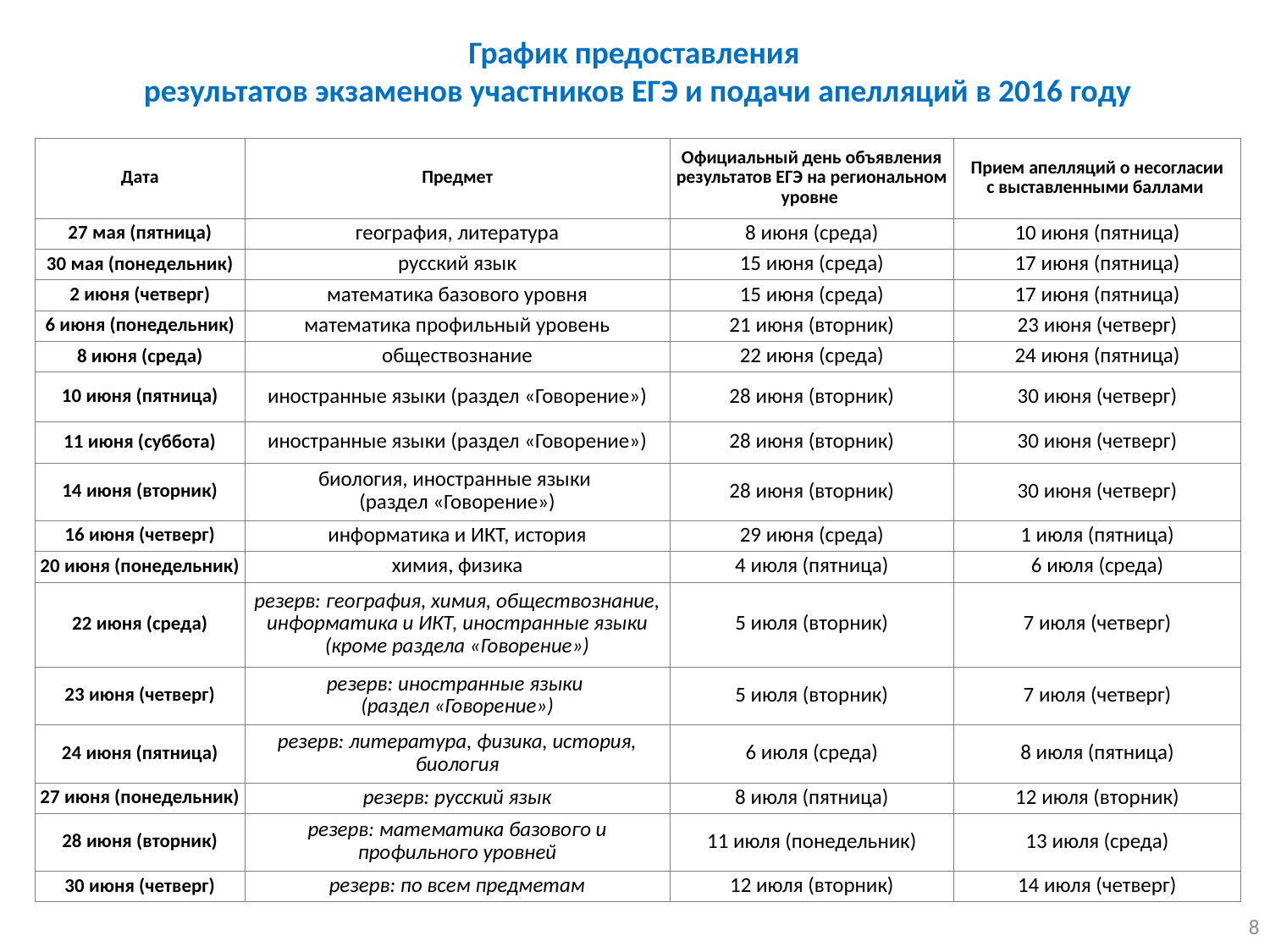

График предоставления
результатов экзаменов участников ЕГЭ и подачи апелляций в 2016 году
| Дата | Предмет | Официальный день объявления результатов ЕГЭ на региональном уровне | Прием апелляций о несогласии с выставленными баллами |
| --- | --- | --- | --- |
| 27 мая (пятница) | география, литература | 8 июня (среда) | 10 июня (пятница) |
| 30 мая (понедельник) | русский язык | 15 июня (среда) | 17 июня (пятница) |
| 2 июня (четверг) | математика базового уровня | 15 июня (среда) | 17 июня (пятница) |
| 6 июня (понедельник) | математика профильный уровень | 21 июня (вторник) | 23 июня (четверг) |
| 8 июня (среда) | обществознание | 22 июня (среда) | 24 июня (пятница) |
| 10 июня (пятница) | иностранные языки (раздел «Говорение») | 28 июня (вторник) | 30 июня (четверг) |
| 11 июня (суббота) | иностранные языки (раздел «Говорение») | 28 июня (вторник) | 30 июня (четверг) |
| 14 июня (вторник) | биология, иностранные языки (раздел «Говорение») | 28 июня (вторник) | 30 июня (четверг) |
| 16 июня (четверг) | информатика и ИКТ, история | 29 июня (среда) | 1 июля (пятница) |
| 20 июня (понедельник) | химия, физика | 4 июля (пятница) | 6 июля (среда) |
| 22 июня (среда) | резерв: география, химия, обществознание, информатика и ИКТ, иностранные языки (кроме раздела «Говорение») | 5 июля (вторник) | 7 июля (четверг) |
| 23 июня (четверг) | резерв: иностранные языки  (раздел «Говорение») | 5 июля (вторник) | 7 июля (четверг) |
| 24 июня (пятница) | резерв: литература, физика, история, биология | 6 июля (среда) | 8 июля (пятница) |
| 27 июня (понедельник) | резерв: русский язык | 8 июля (пятница) | 12 июля (вторник) |
| 28 июня (вторник) | резерв: математика базового и профильного уровней | 11 июля (понедельник) | 13 июля (среда) |
| 30 июня (четверг) | резерв: по всем предметам | 12 июля (вторник) | 14 июля (четверг) |
8